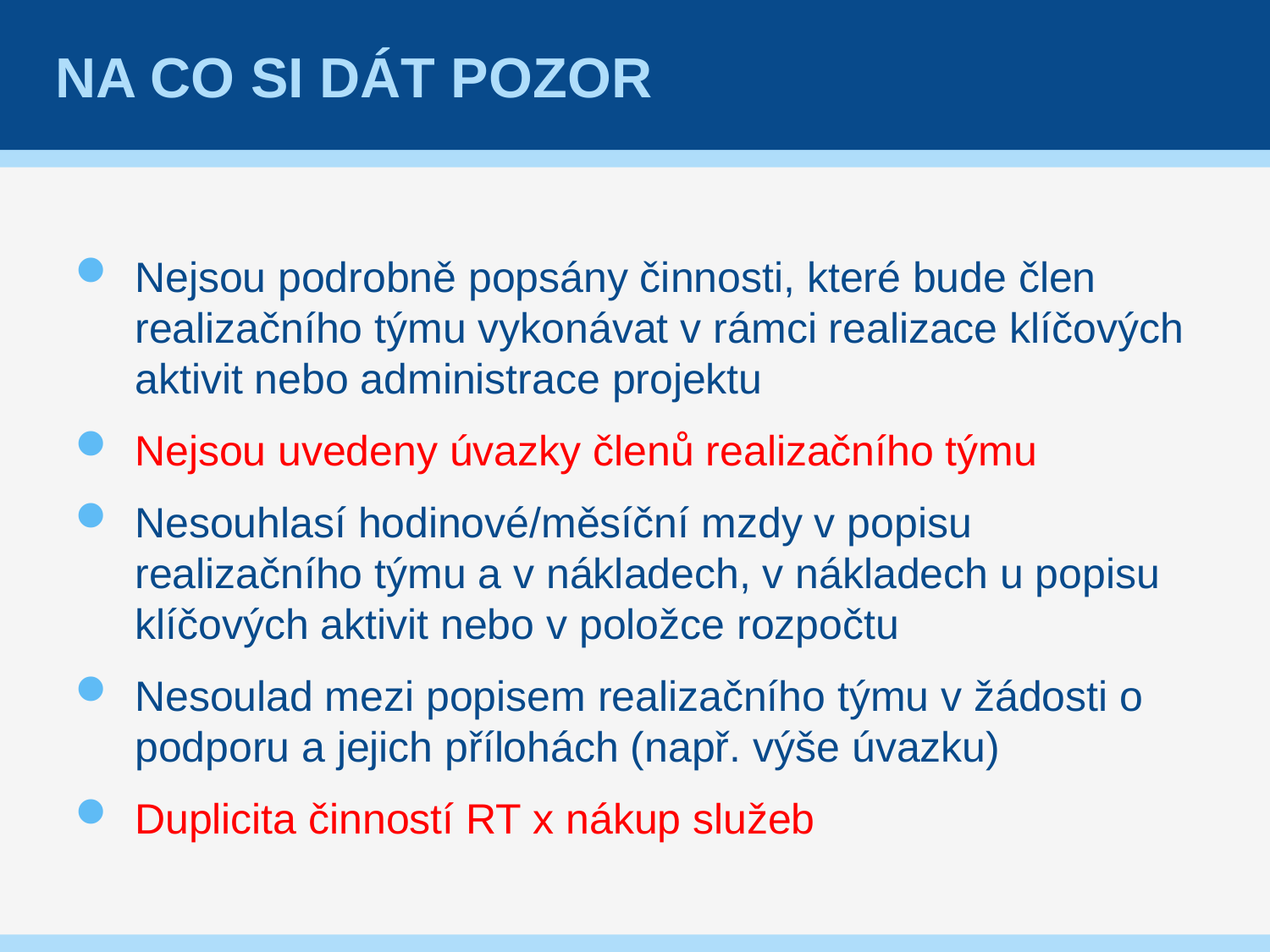

# Na co si dát pozor
Nejsou podrobně popsány činnosti, které bude člen realizačního týmu vykonávat v rámci realizace klíčových aktivit nebo administrace projektu
Nejsou uvedeny úvazky členů realizačního týmu
Nesouhlasí hodinové/měsíční mzdy v popisu realizačního týmu a v nákladech, v nákladech u popisu klíčových aktivit nebo v položce rozpočtu
Nesoulad mezi popisem realizačního týmu v žádosti o podporu a jejich přílohách (např. výše úvazku)
Duplicita činností RT x nákup služeb